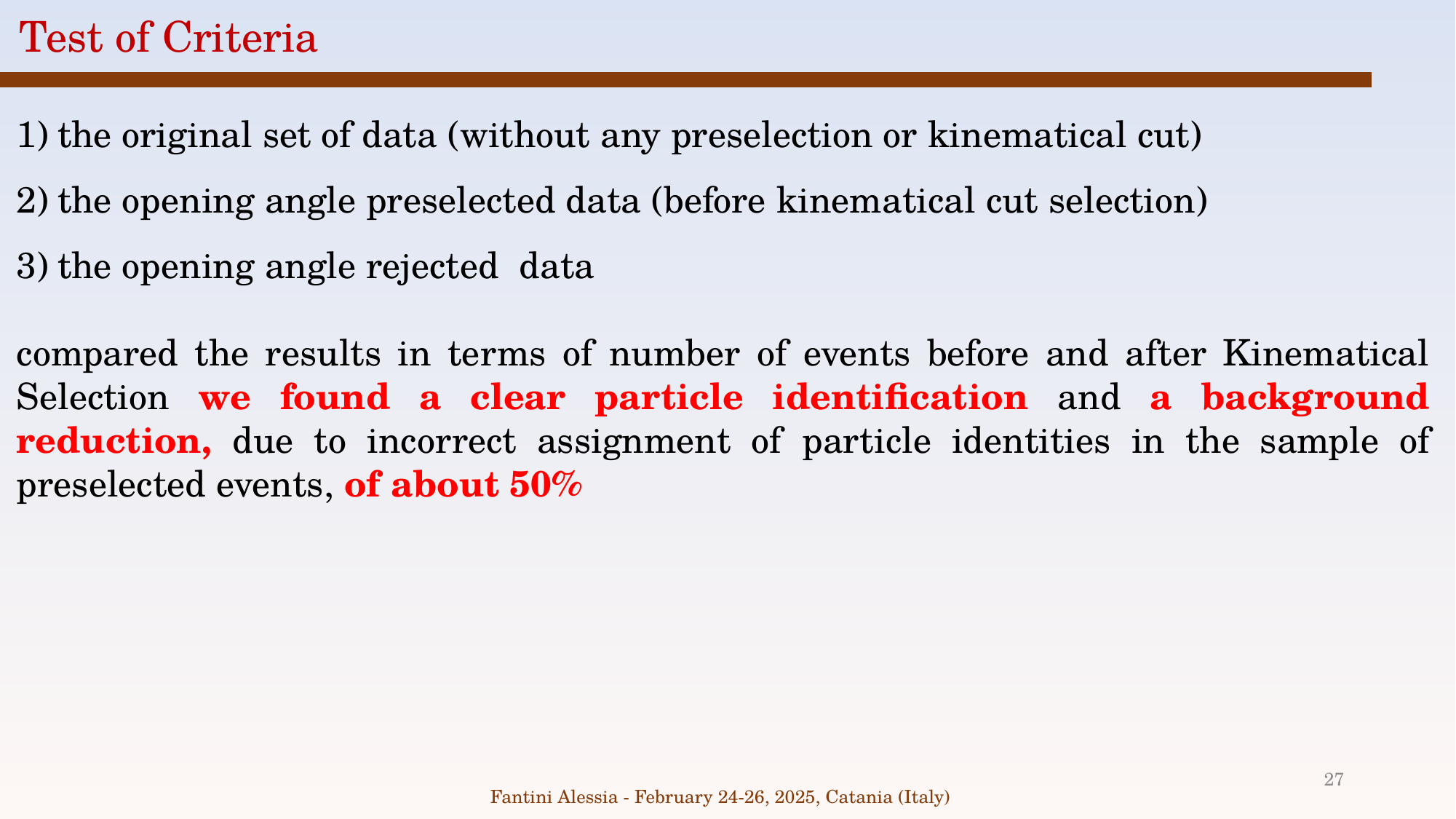

Test of Criteria
the original set of data (without any preselection or kinematical cut)
the opening angle preselected data (before kinematical cut selection)
the opening angle rejected  data

compared the results in terms of number of events before and after Kinematical Selection we found a clear particle identification and a background reduction, due to incorrect assignment of particle identities in the sample of preselected events, of about 50%

27
Fantini Alessia - February 24-26, 2025, Catania (Italy)